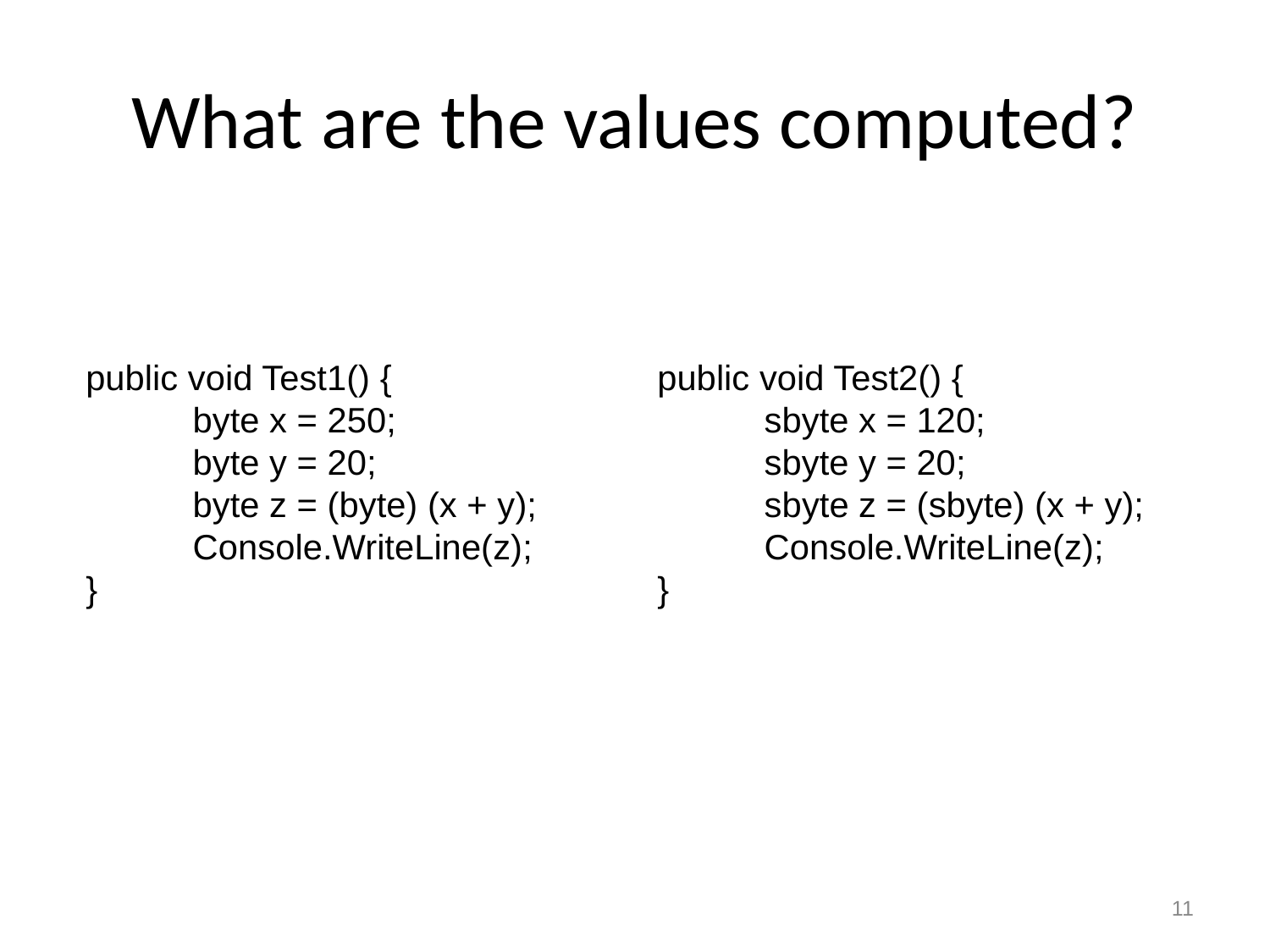

# What are the values computed?
[-128, 127]
 public void Test1() {
            byte x = 250;
            byte y = 20;
            byte z = (byte) (x + y);
            Console.WriteLine(z);
 }
 public void Test2() {
            sbyte x = 120;
            sbyte y = 20;
            sbyte z = (sbyte) (x + y);
            Console.WriteLine(z);
 }
14
-116
11